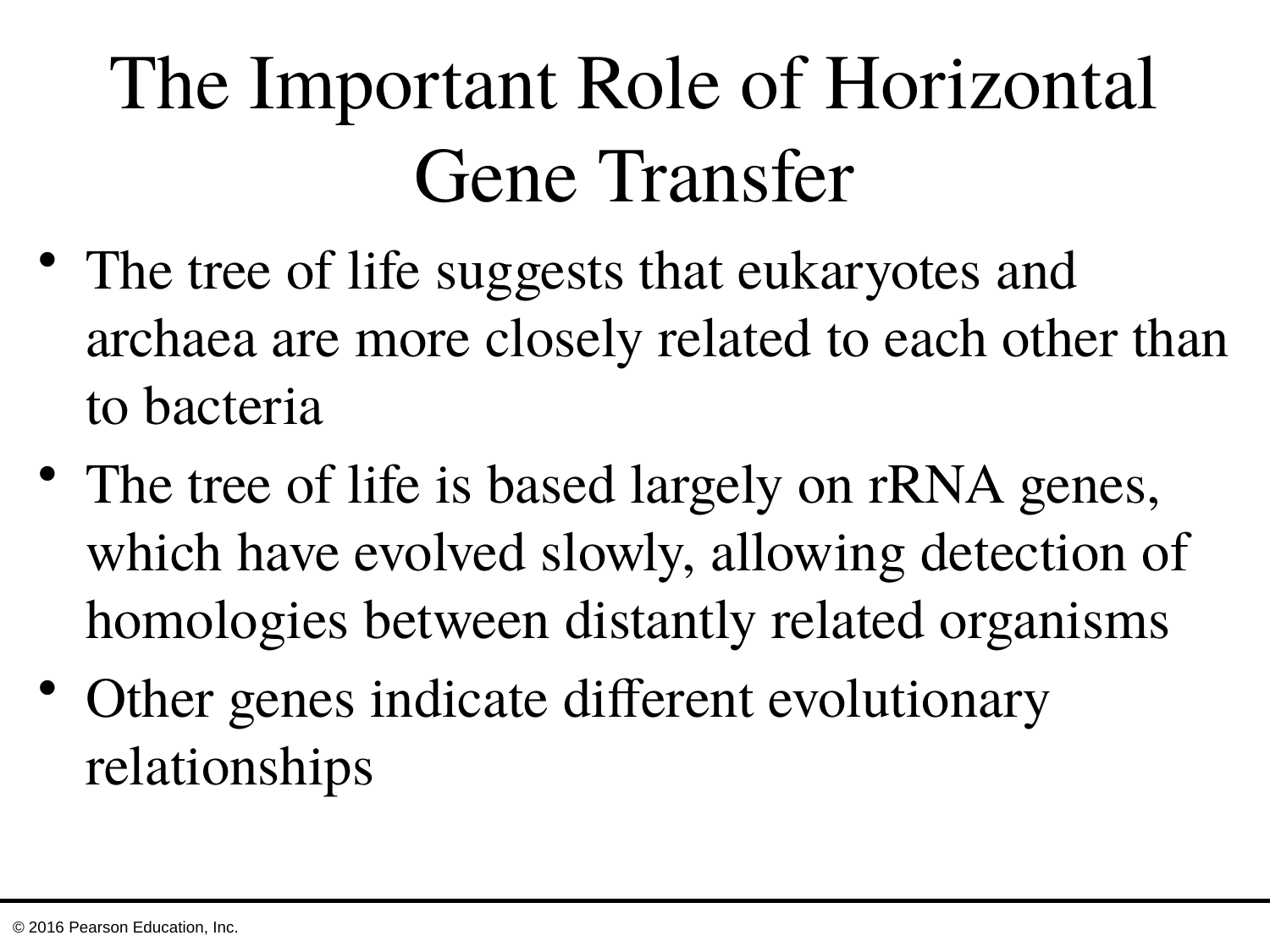

# The Important Role of Horizontal Gene Transfer
The tree of life suggests that eukaryotes and archaea are more closely related to each other than to bacteria
The tree of life is based largely on rRNA genes, which have evolved slowly, allowing detection of homologies between distantly related organisms
Other genes indicate different evolutionary relationships
© 2016 Pearson Education, Inc.